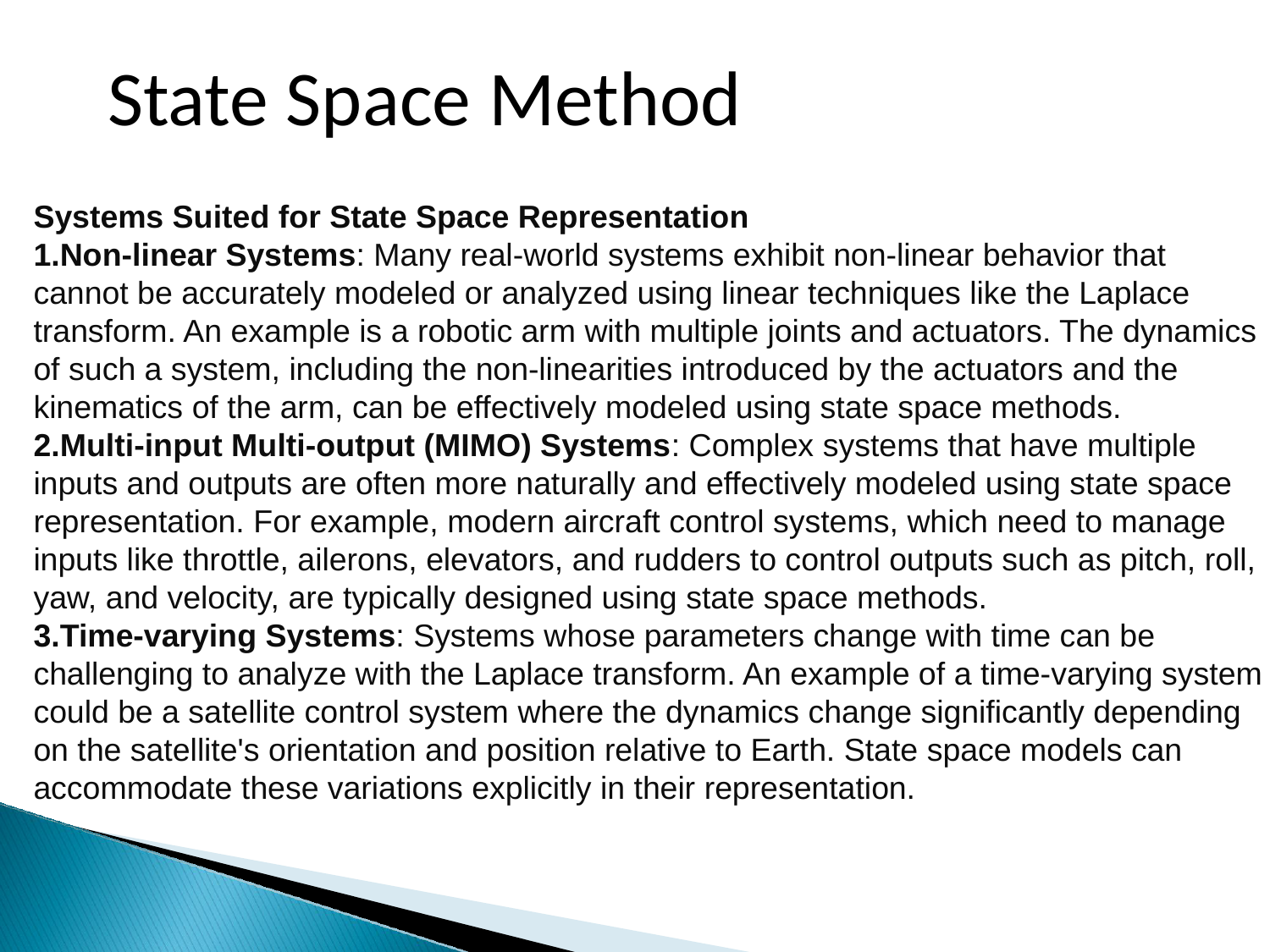

State Space Method
Systems Suited for State Space Representation
Non-linear Systems: Many real-world systems exhibit non-linear behavior that cannot be accurately modeled or analyzed using linear techniques like the Laplace transform. An example is a robotic arm with multiple joints and actuators. The dynamics of such a system, including the non-linearities introduced by the actuators and the kinematics of the arm, can be effectively modeled using state space methods.
Multi-input Multi-output (MIMO) Systems: Complex systems that have multiple inputs and outputs are often more naturally and effectively modeled using state space representation. For example, modern aircraft control systems, which need to manage inputs like throttle, ailerons, elevators, and rudders to control outputs such as pitch, roll, yaw, and velocity, are typically designed using state space methods.
Time-varying Systems: Systems whose parameters change with time can be challenging to analyze with the Laplace transform. An example of a time-varying system could be a satellite control system where the dynamics change significantly depending on the satellite's orientation and position relative to Earth. State space models can accommodate these variations explicitly in their representation.